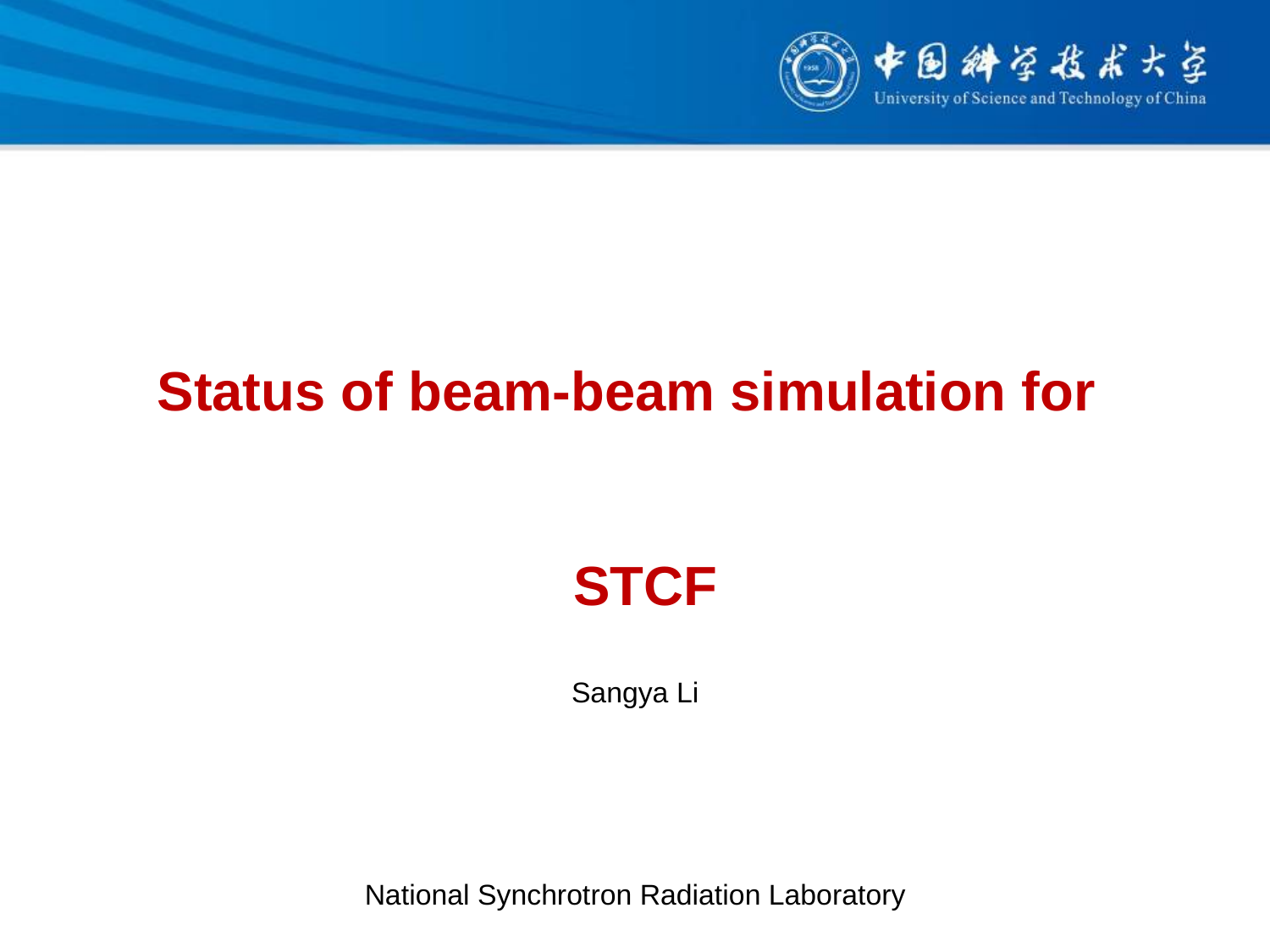

Status of beam-beam simulation for STCF
Sangya Li

National Synchrotron Radiation Laboratory
University of Science and Technology of China